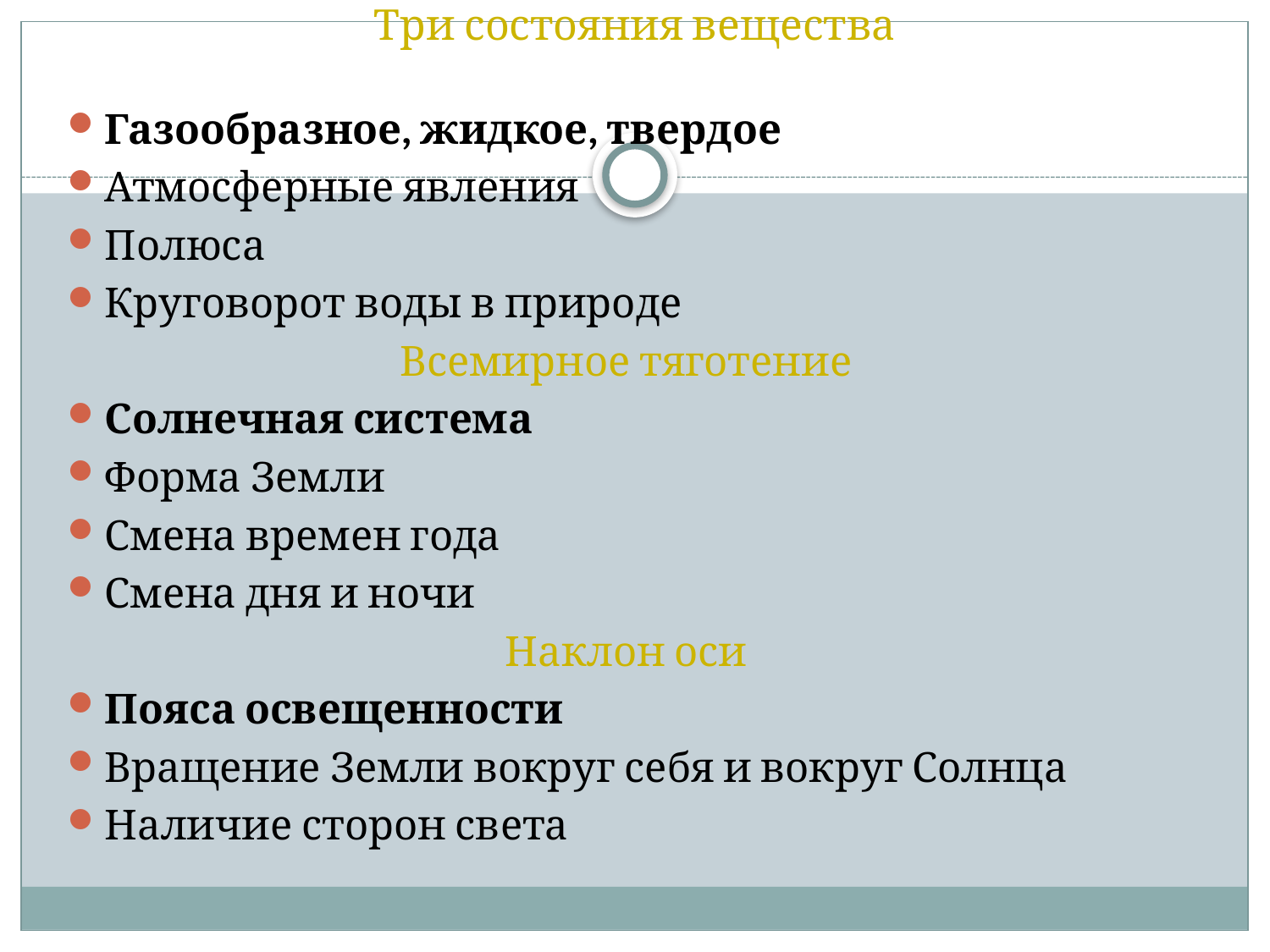

# Три состояния вещества
Газообразное, жидкое, твердое
Атмосферные явления
Полюса
Круговорот воды в природе
Всемирное тяготение
Солнечная система
Форма Земли
Смена времен года
Смена дня и ночи
Наклон оси
Пояса освещенности
Вращение Земли вокруг себя и вокруг Солнца
Наличие сторон света